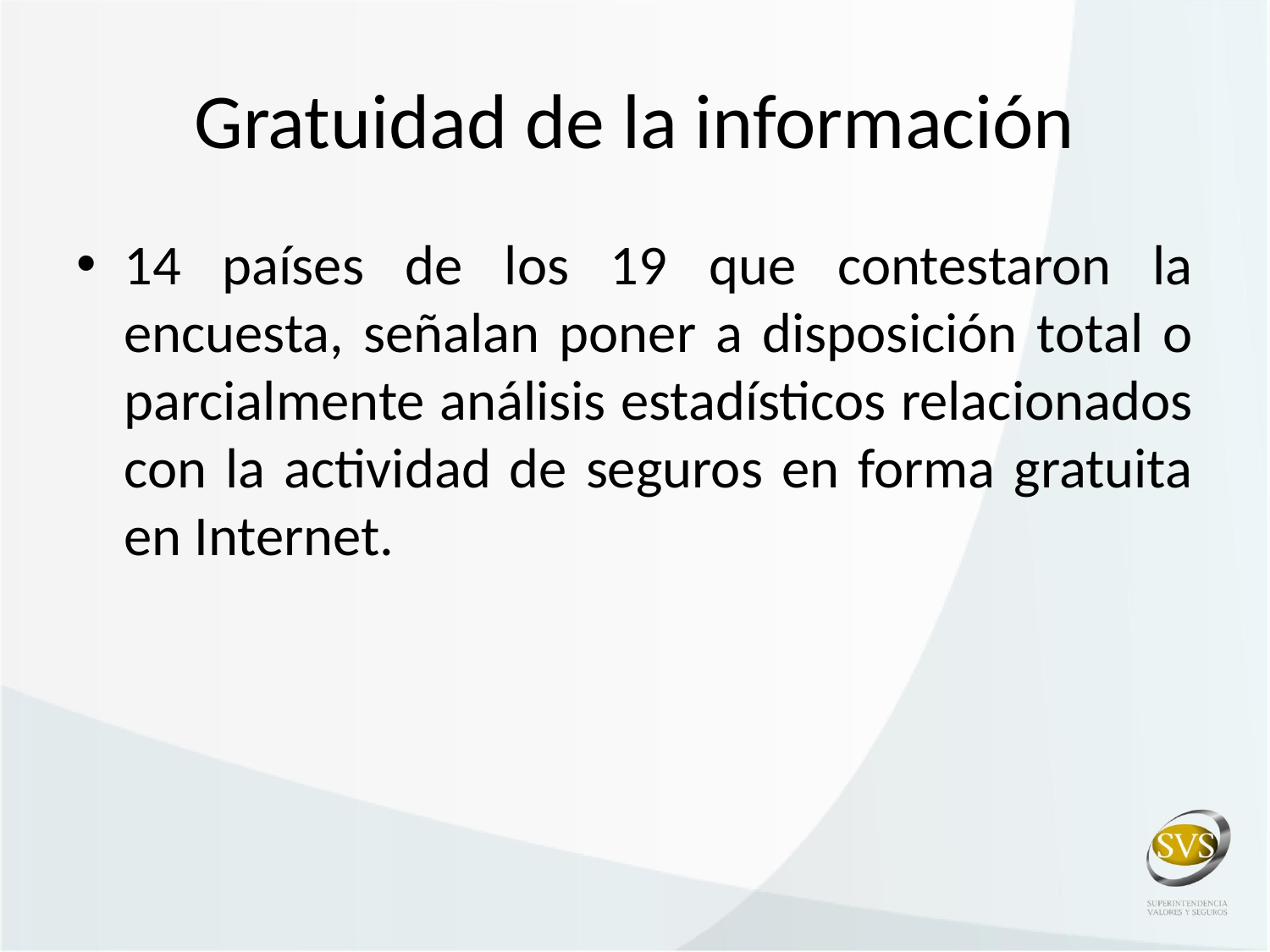

# Gratuidad de la información
14 países de los 19 que contestaron la encuesta, señalan poner a disposición total o parcialmente análisis estadísticos relacionados con la actividad de seguros en forma gratuita en Internet.